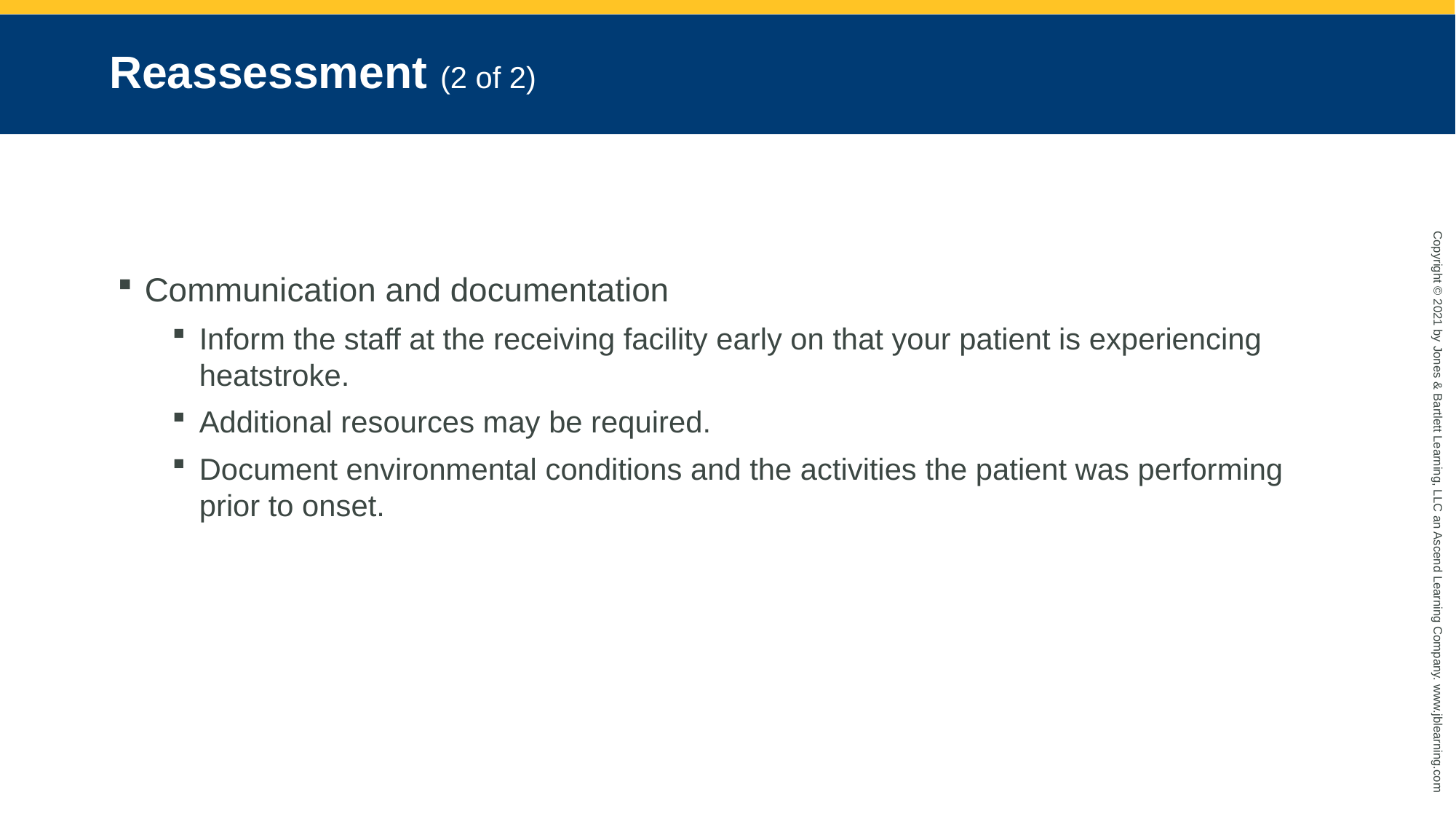

# Reassessment (2 of 2)
Communication and documentation
Inform the staff at the receiving facility early on that your patient is experiencing heatstroke.
Additional resources may be required.
Document environmental conditions and the activities the patient was performing prior to onset.